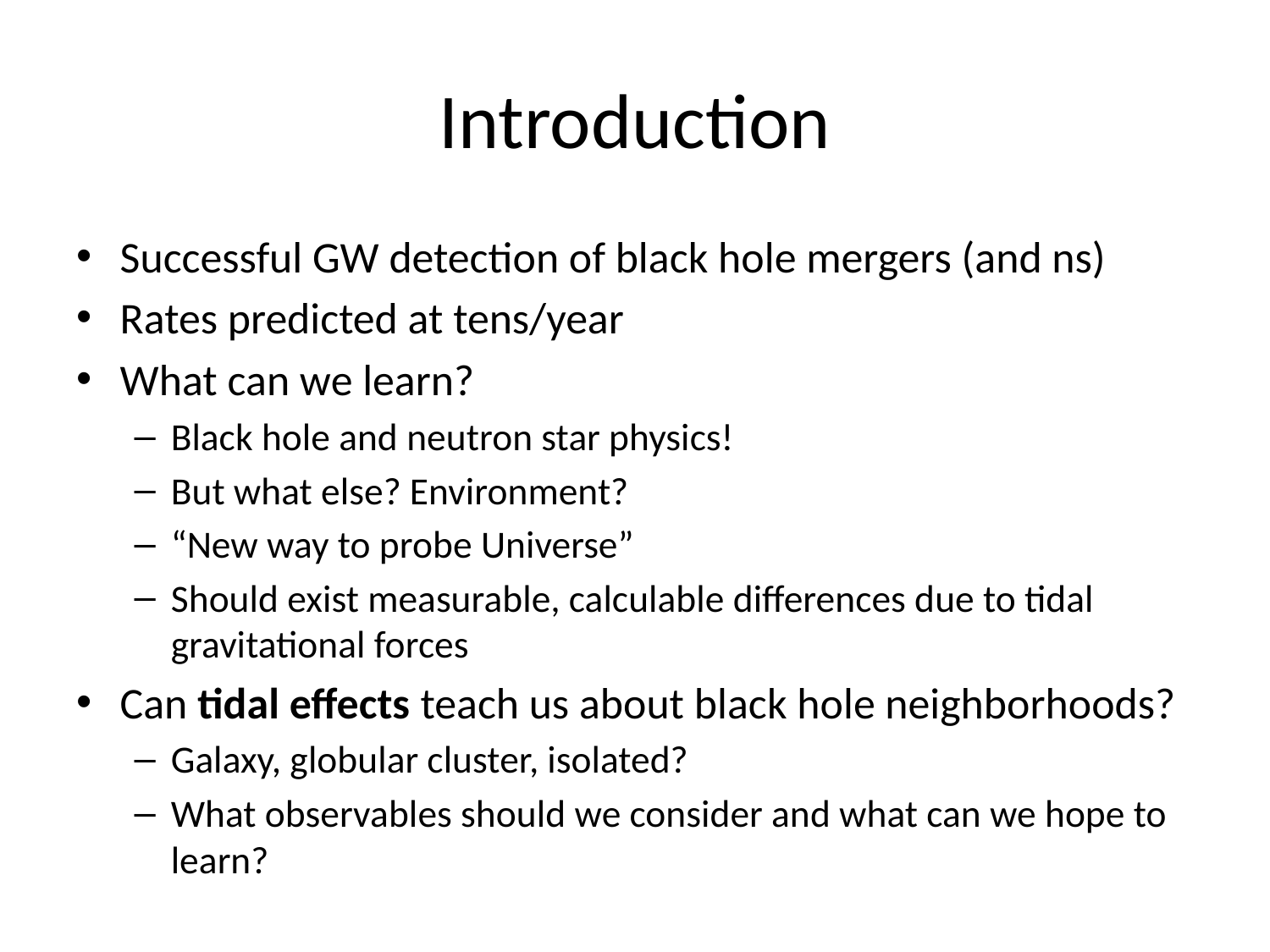

# Introduction
Successful GW detection of black hole mergers (and ns)
Rates predicted at tens/year
What can we learn?
Black hole and neutron star physics!
But what else? Environment?
“New way to probe Universe”
Should exist measurable, calculable differences due to tidal gravitational forces
Can tidal effects teach us about black hole neighborhoods?
Galaxy, globular cluster, isolated?
What observables should we consider and what can we hope to learn?